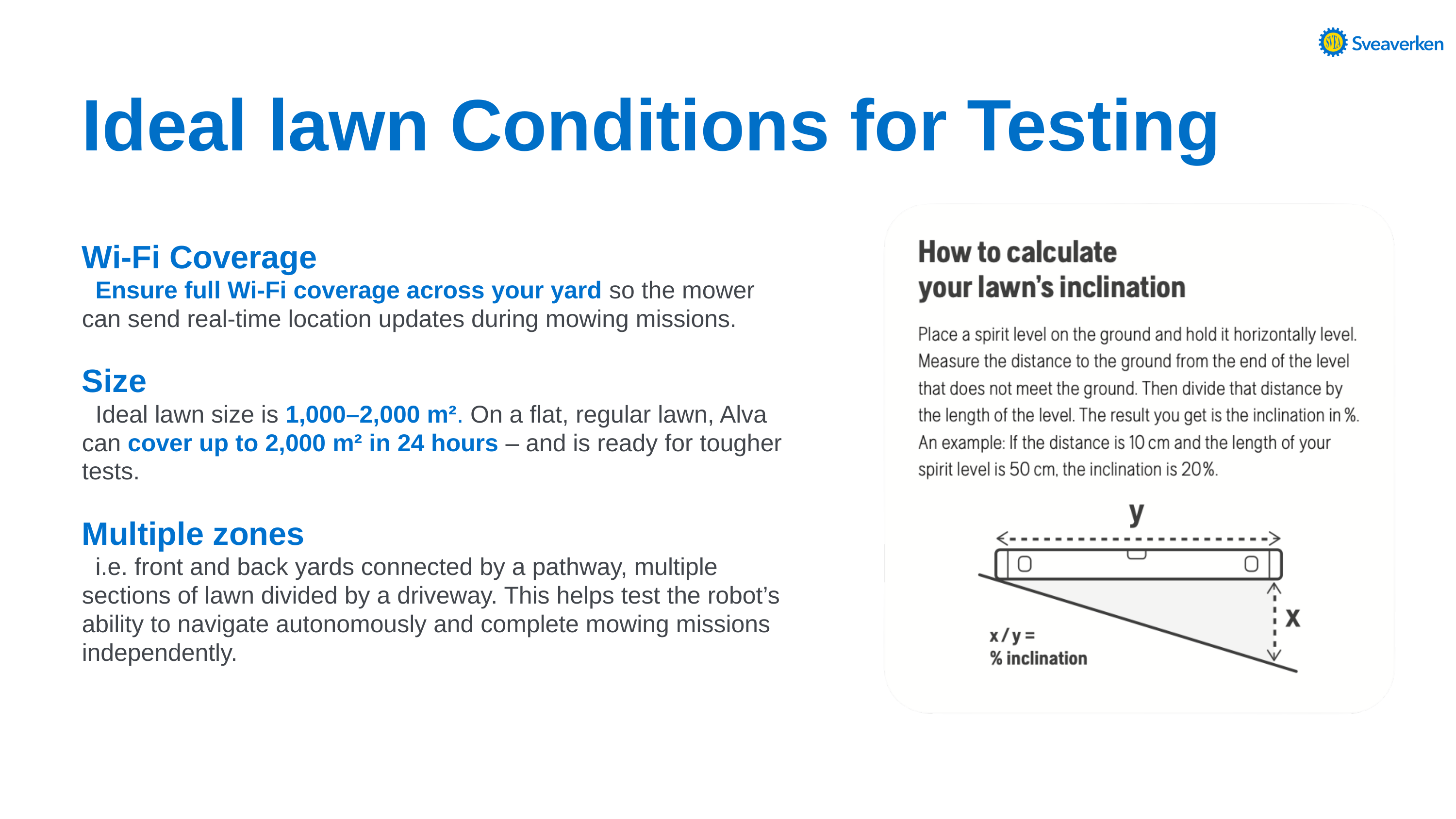

Ideal lawn Conditions for Testing

Wi-Fi Coverage
  Ensure full Wi-Fi coverage across your yard so the mower can send real-time location updates during mowing missions.

Size
  Ideal lawn size is 1,000–2,000 m². On a flat, regular lawn, Alva can cover up to 2,000 m² in 24 hours – and is ready for tougher tests.

Multiple zones
  i.e. front and back yards connected by a pathway, multiple sections of lawn divided by a driveway. This helps test the robot’s ability to navigate autonomously and complete mowing missions independently.